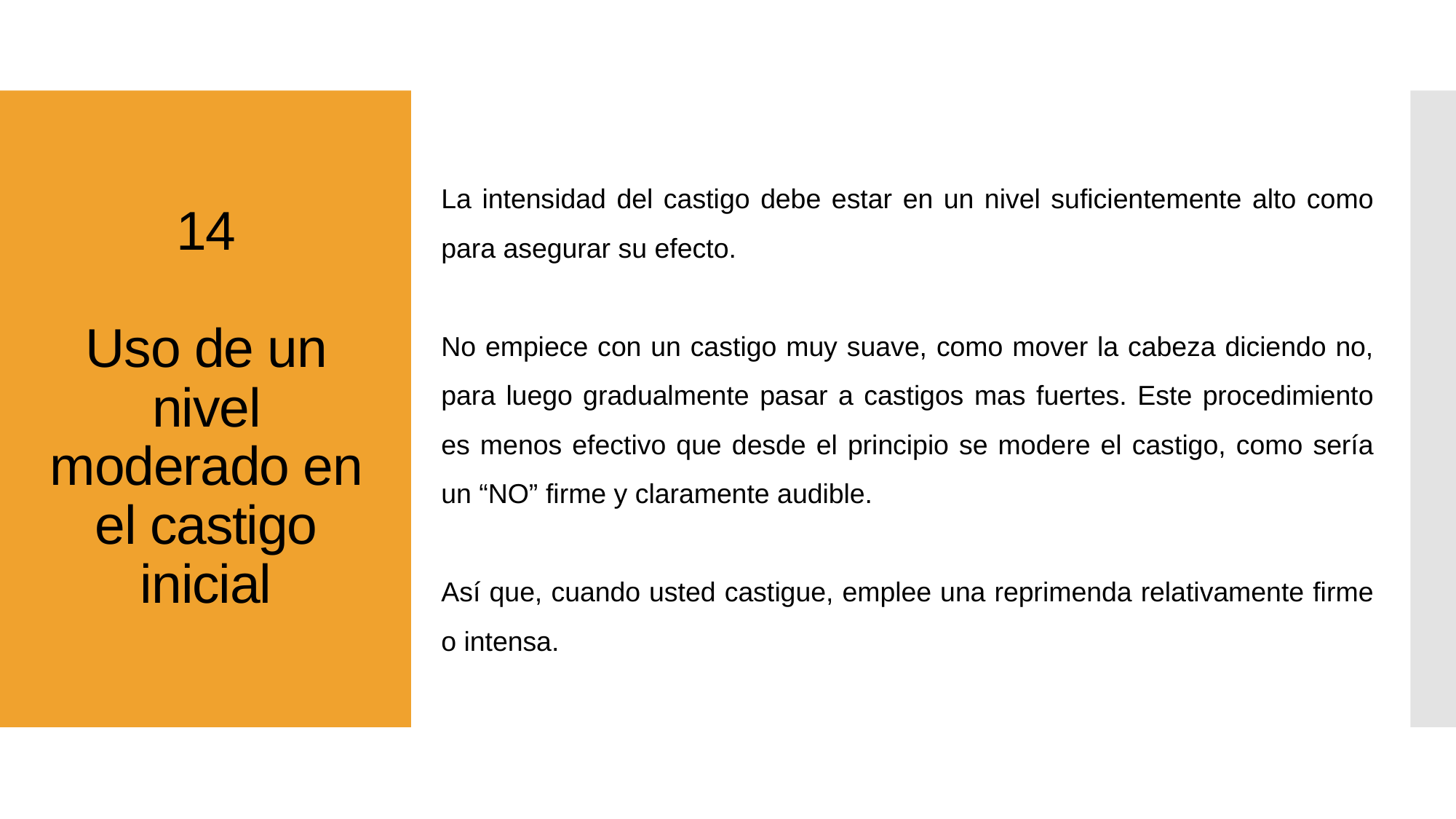

# 14 Uso de un nivel moderado en el castigo inicial
La intensidad del castigo debe estar en un nivel suficientemente alto como para asegurar su efecto.

No empiece con un castigo muy suave, como mover la cabeza diciendo no, para luego gradualmente pasar a castigos mas fuertes. Este procedimiento es menos efectivo que desde el principio se modere el castigo, como sería un “NO” firme y claramente audible.

Así que, cuando usted castigue, emplee una reprimenda relativamente firme o intensa.